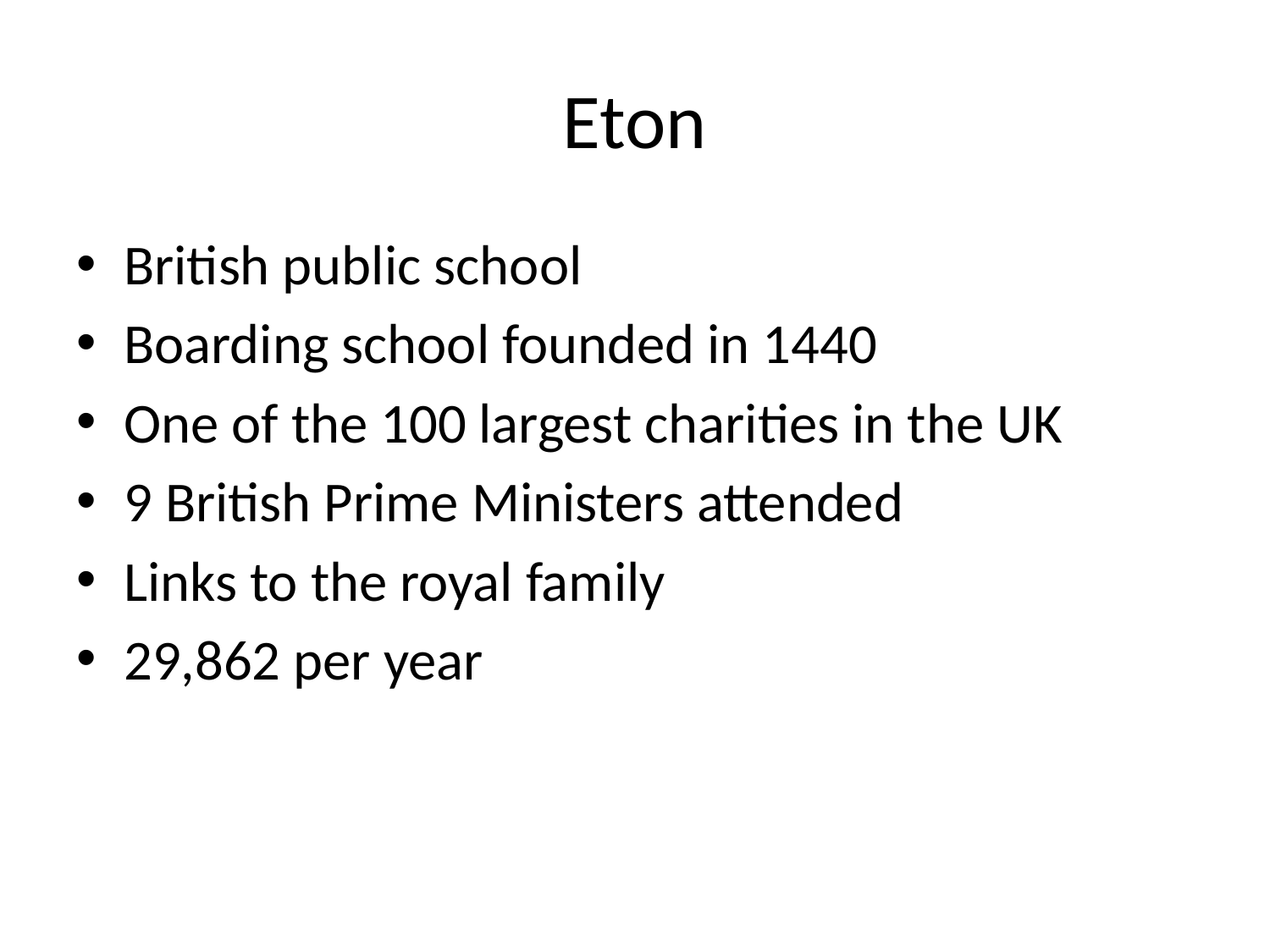

# Eton
British public school
Boarding school founded in 1440
One of the 100 largest charities in the UK
9 British Prime Ministers attended
Links to the royal family
29,862 per year